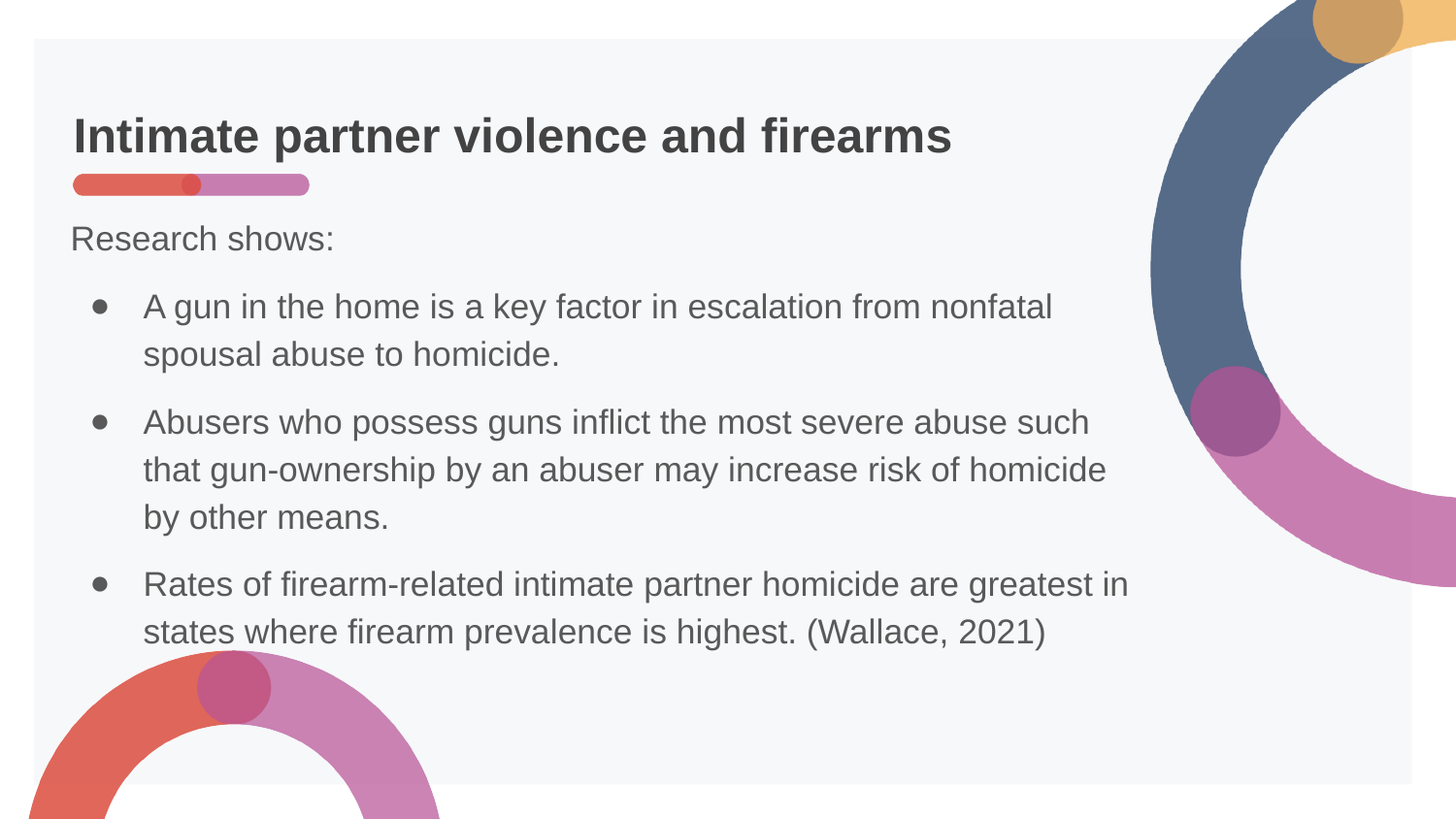

# Intimate partner violence and firearms
Research shows:
A gun in the home is a key factor in escalation from nonfatal spousal abuse to homicide.
Abusers who possess guns inflict the most severe abuse such that gun-ownership by an abuser may increase risk of homicide by other means.
Rates of firearm-related intimate partner homicide are greatest in states where firearm prevalence is highest. (Wallace, 2021)